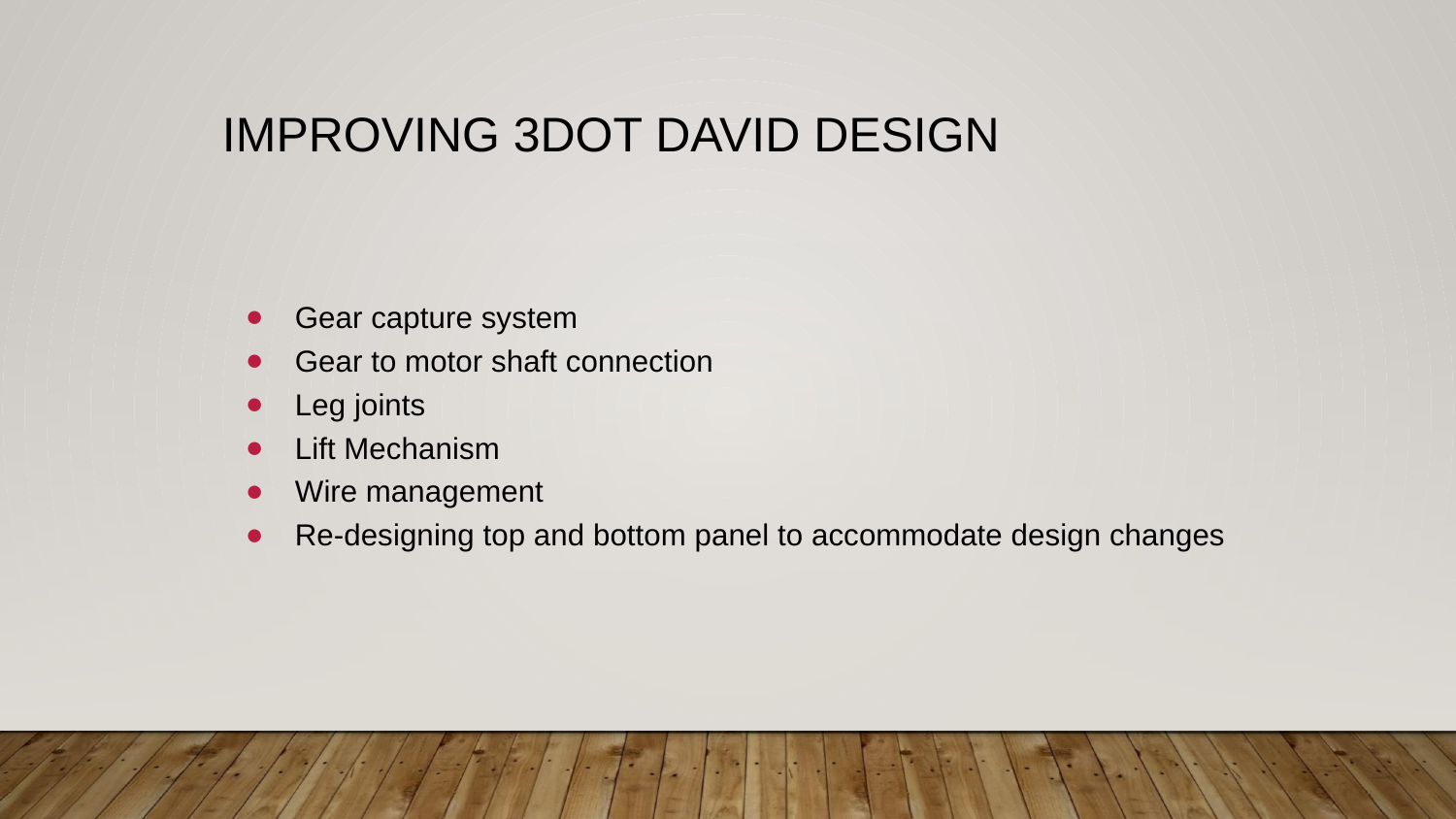

# IMPROVING 3DOT DAVID DESIGN
Gear capture system
Gear to motor shaft connection
Leg joints
Lift Mechanism
Wire management
Re-designing top and bottom panel to accommodate design changes